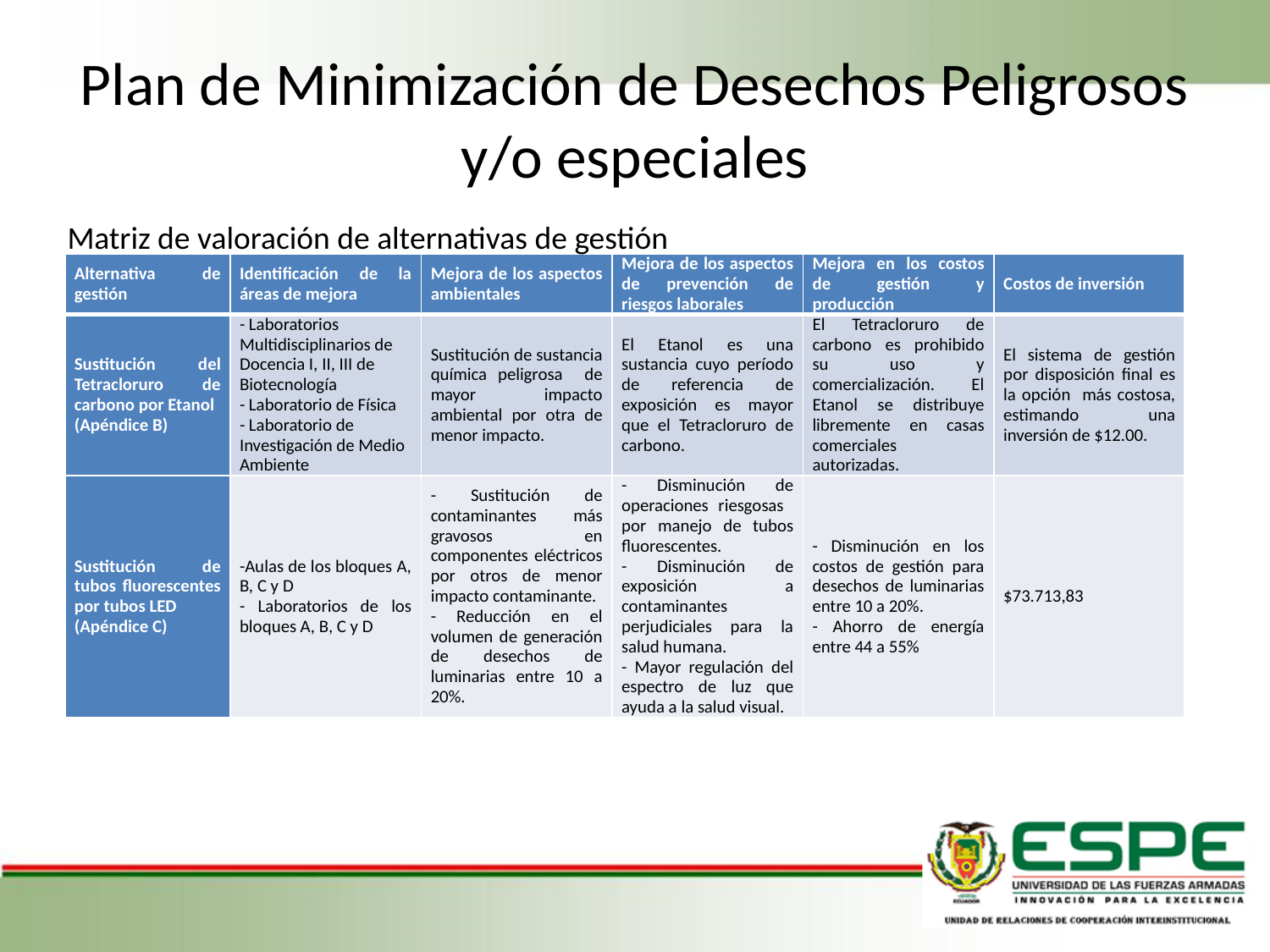

# Plan de Minimización de Desechos Peligrosos y/o especiales
Matriz de valoración de alternativas de gestión
| Alternativa de gestión | Identificación de la áreas de mejora | Mejora de los aspectos ambientales | Mejora de los aspectos de prevención de riesgos laborales | Mejora en los costos de gestión y producción | Costos de inversión |
| --- | --- | --- | --- | --- | --- |
| Sustitución del Tetracloruro de carbono por Etanol (Apéndice B) | - Laboratorios Multidisciplinarios de Docencia I, II, III de Biotecnología - Laboratorio de Física - Laboratorio de Investigación de Medio Ambiente | Sustitución de sustancia química peligrosa de mayor impacto ambiental por otra de menor impacto. | El Etanol es una sustancia cuyo período de referencia de exposición es mayor que el Tetracloruro de carbono. | El Tetracloruro de carbono es prohibido su uso y comercialización. El Etanol se distribuye libremente en casas comerciales autorizadas. | El sistema de gestión por disposición final es la opción más costosa, estimando una inversión de $12.00. |
| Sustitución de tubos fluorescentes por tubos LED (Apéndice C) | -Aulas de los bloques A, B, C y D - Laboratorios de los bloques A, B, C y D | - Sustitución de contaminantes más gravosos en componentes eléctricos por otros de menor impacto contaminante. - Reducción en el volumen de generación de desechos de luminarias entre 10 a 20%. | - Disminución de operaciones riesgosas por manejo de tubos fluorescentes. - Disminución de exposición a contaminantes perjudiciales para la salud humana. - Mayor regulación del espectro de luz que ayuda a la salud visual. | - Disminución en los costos de gestión para desechos de luminarias entre 10 a 20%. - Ahorro de energía entre 44 a 55% | $73.713,83 |